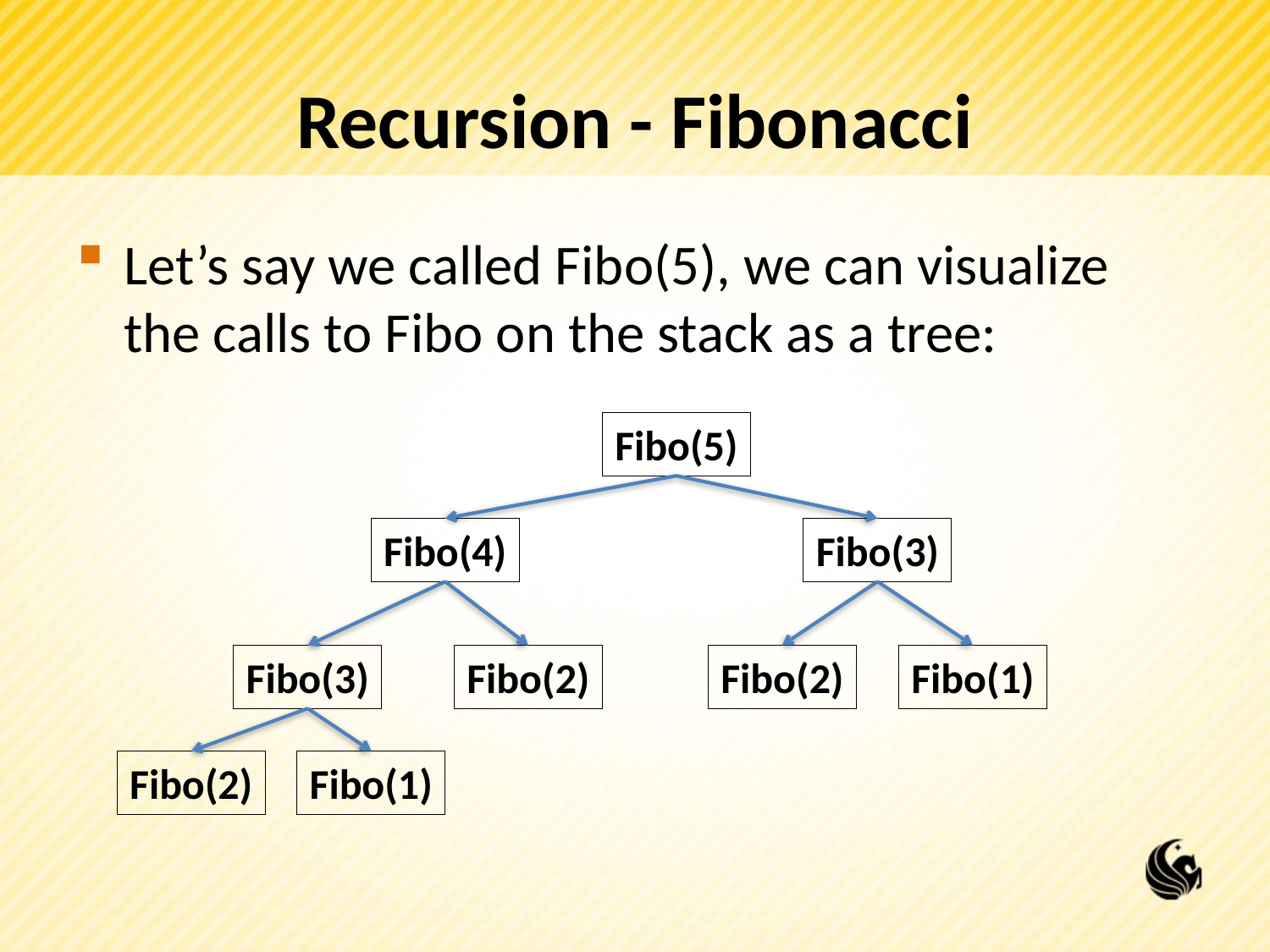

# Recursion - Fibonacci
Let’s say we called Fibo(5), we can visualize the calls to Fibo on the stack as a tree:
Fibo(5)
Fibo(4)
Fibo(3)
Fibo(3)
Fibo(2)
Fibo(2)
Fibo(1)
Fibo(2)
Fibo(1)